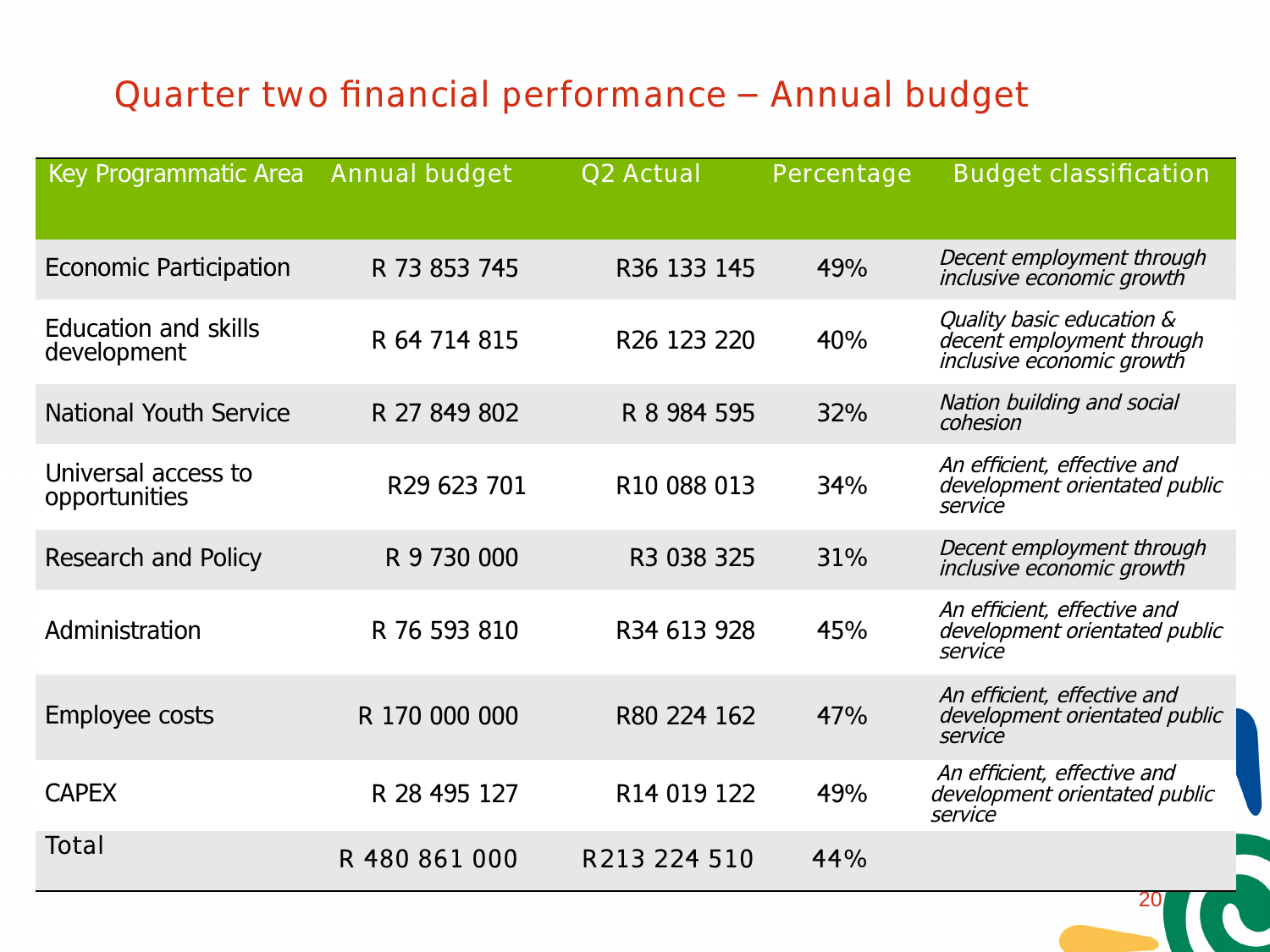

# Quarter two financial performance – Annual budget
| Key Programmatic Area | Annual budget | Q2 Actual | Percentage | Budget classification |
| --- | --- | --- | --- | --- |
| Economic Participation | R 73 853 745 | R36 133 145 | 49% | Decent employment through inclusive economic growth |
| Education and skills development | R 64 714 815 | R26 123 220 | 40% | Quality basic education & decent employment through inclusive economic growth |
| National Youth Service | R 27 849 802 | R 8 984 595 | 32% | Nation building and social cohesion |
| Universal access to opportunities | R29 623 701 | R10 088 013 | 34% | An efficient, effective and development orientated public service |
| Research and Policy | R 9 730 000 | R3 038 325 | 31% | Decent employment through inclusive economic growth |
| Administration | R 76 593 810 | R34 613 928 | 45% | An efficient, effective and development orientated public service |
| Employee costs | R 170 000 000 | R80 224 162 | 47% | An efficient, effective and development orientated public service |
| CAPEX | R 28 495 127 | R14 019 122 | 49% | An efficient, effective and development orientated public service |
| Total | R 480 861 000 | R213 224 510 | 44% |  |
20